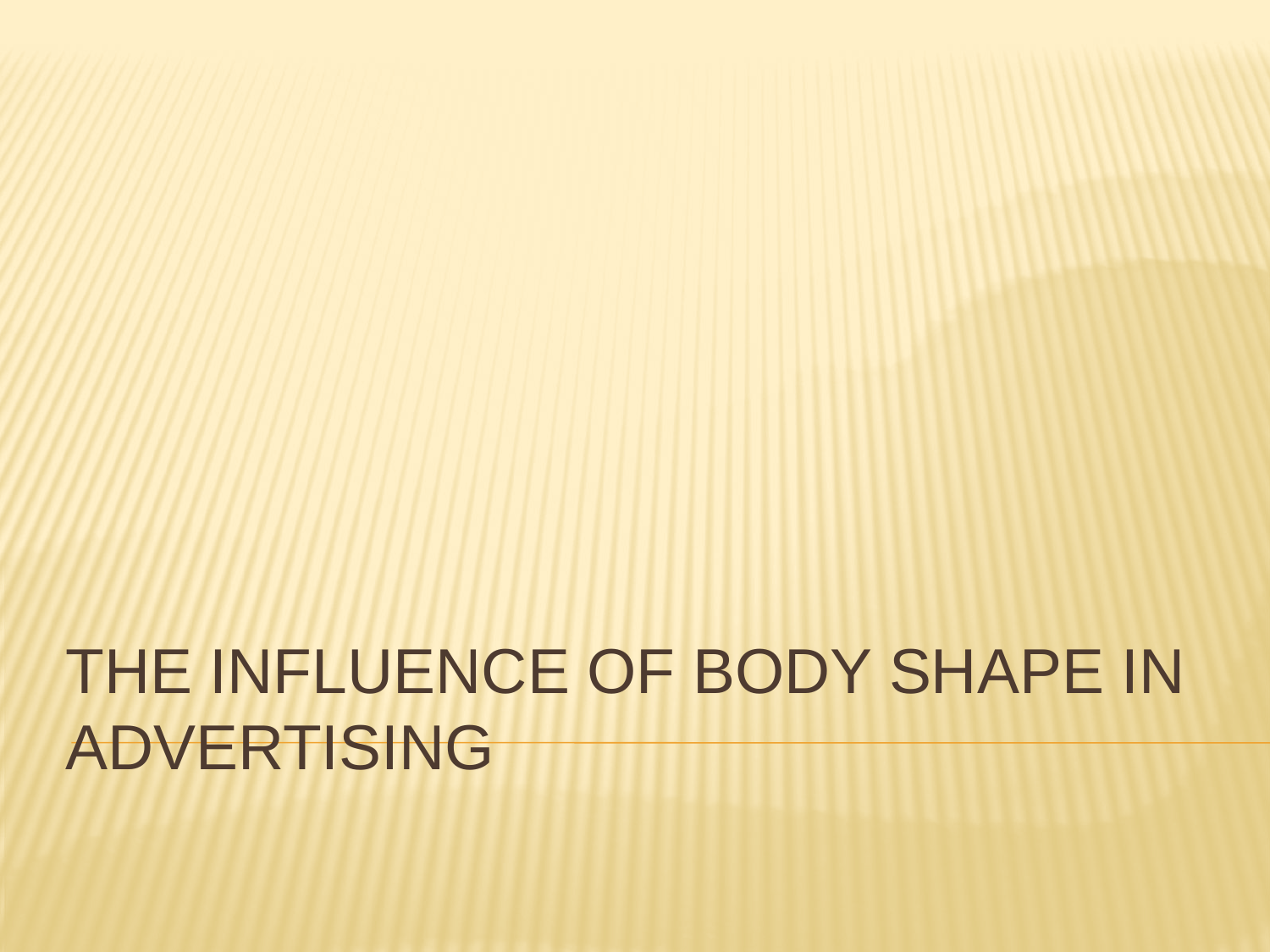

# The Influence of Body Shape in Advertising